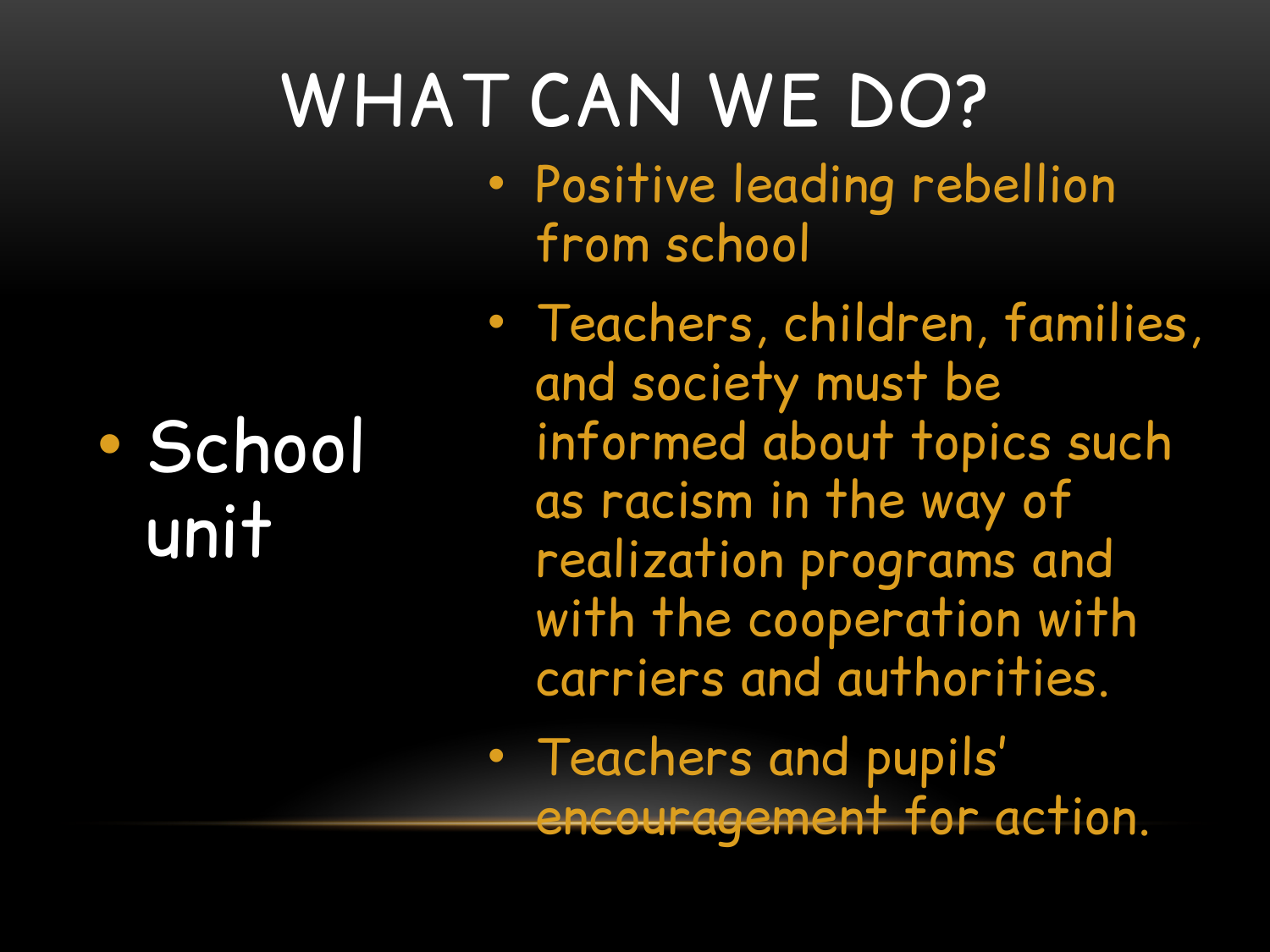

# WHAT CAN WE DO?
Positive leading rebellion from school
Teachers, children, families, and society must be informed about topics such as racism in the way of realization programs and with the cooperation with carriers and authorities.
Teachers and pupils’ encouragement for action.

School unit